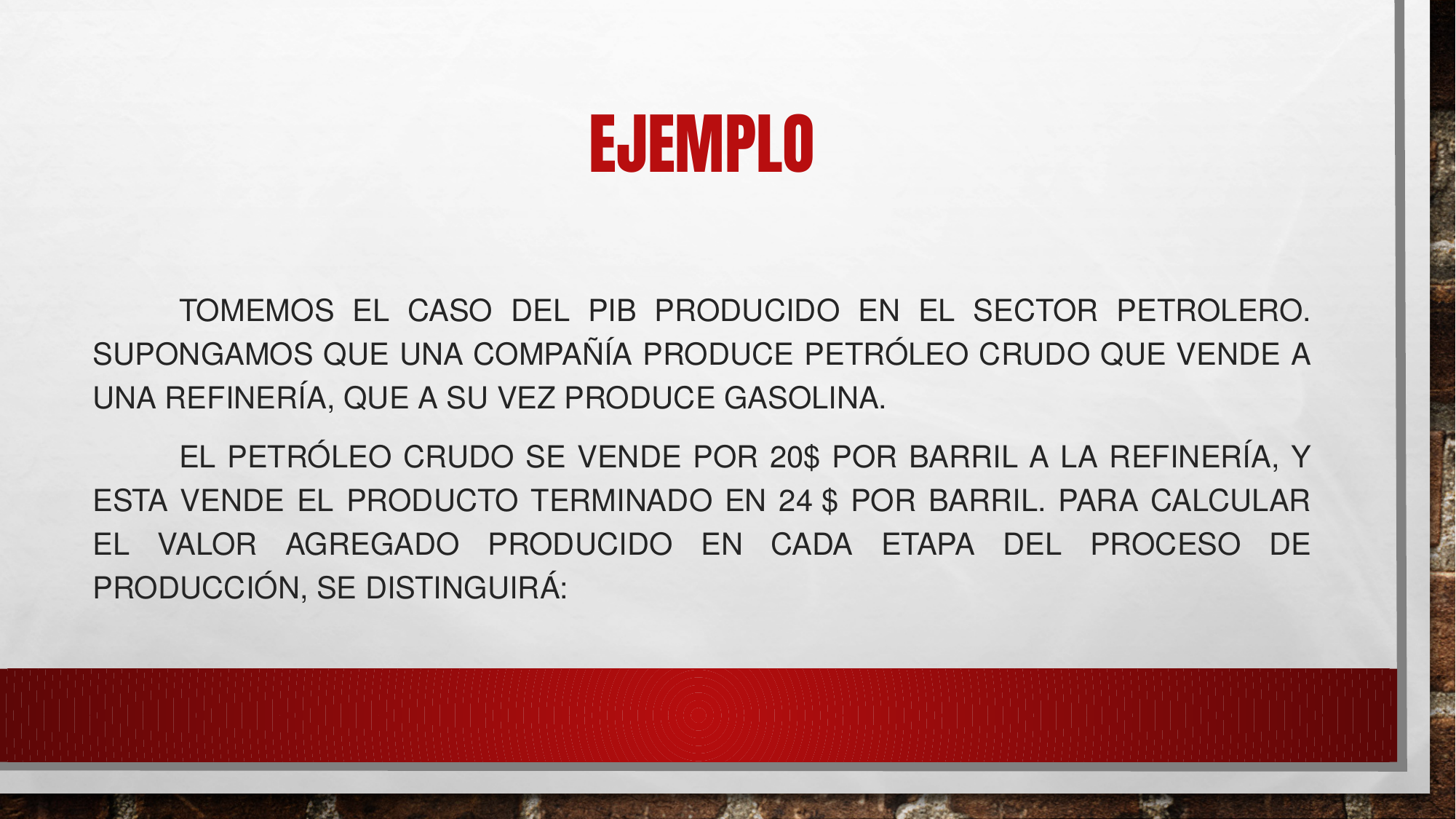

# Ejemplo
Tomemos el caso del PIB producido en el sector petrolero. Supongamos que una compañía produce petróleo crudo que vende a una refinería, que a su vez produce gasolina.
El petróleo crudo se vende por 20$ por barril a la refinería, y esta vende el producto terminado en 24 $ por barril. Para calcular el valor agregado producido en cada etapa del proceso de producción, se distinguirá: